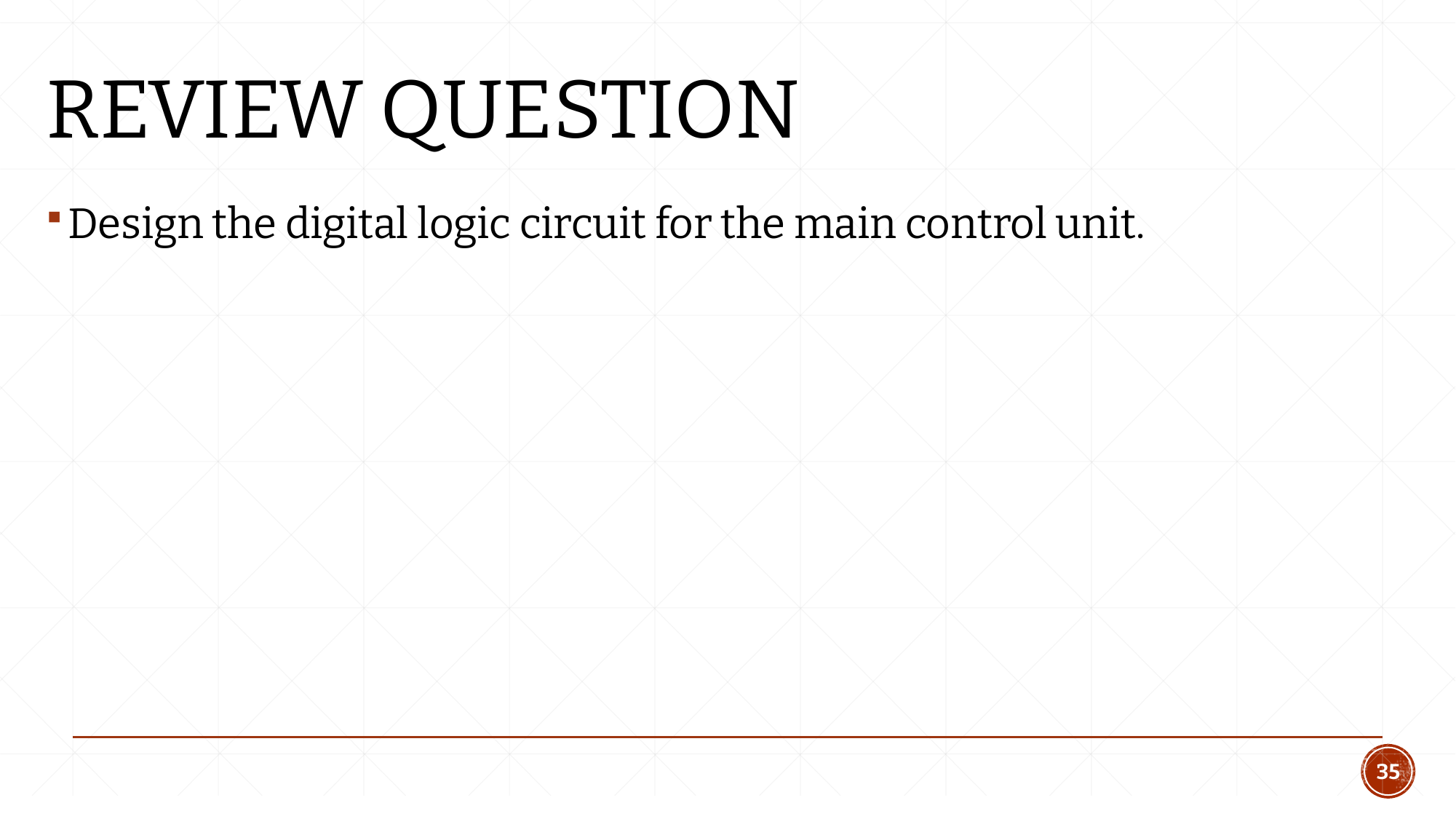

# Review question
Design the digital logic circuit for the main control unit.

35